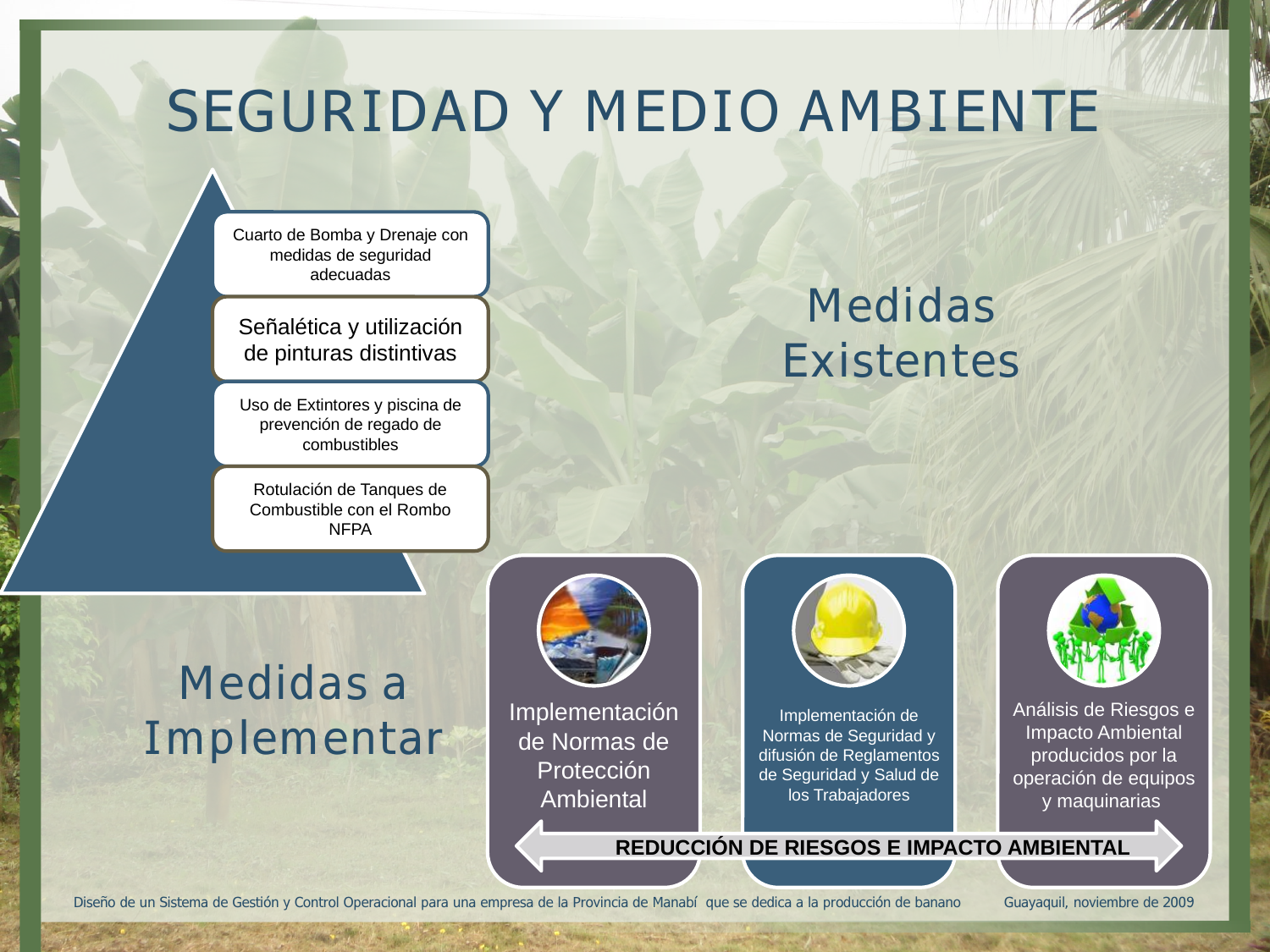

# SEGURIDAD Y MEDIO AMBIENTE
Cuarto de Bomba y Drenaje con medidas de seguridad adecuadas
Señalética y utilización de pinturas distintivas
Uso de Extintores y piscina de prevención de regado de combustibles
Rotulación de Tanques de Combustible con el Rombo NFPA
Medidas Existentes
Implementación de Normas de Protección Ambiental
Implementación de Normas de Seguridad y difusión de Reglamentos de Seguridad y Salud de los Trabajadores
Análisis de Riesgos e Impacto Ambiental producidos por la operación de equipos y maquinarias
Medidas a Implementar
REDUCCIÓN DE RIESGOS E IMPACTO AMBIENTAL
29
Diseño de un Sistema de Gestión y Control Operacional para una empresa de la Provincia de Manabí  que se dedica a la producción de banano
Guayaquil, noviembre de 2009